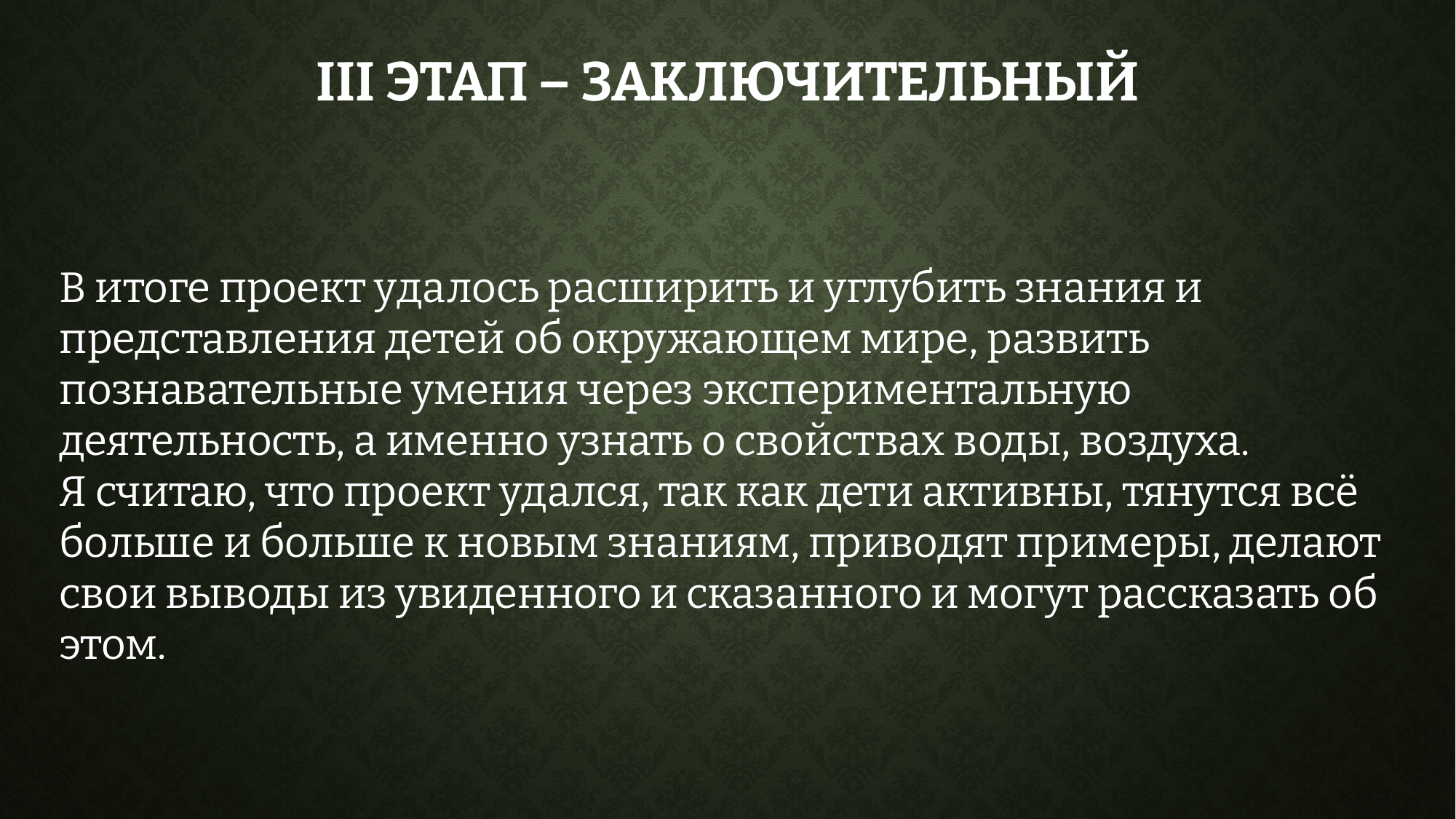

III ЭТАП – ЗАКЛЮЧИТЕЛЬНЫЙ
В итоге проект удалось расширить и углубить знания и представления детей об окружающем мире, развить познавательные умения через экспериментальную деятельность, а именно узнать о свойствах воды, воздуха.
Я считаю, что проект удался, так как дети активны, тянутся всё больше и больше к новым знаниям, приводят примеры, делают свои выводы из увиденного и сказанного и могут рассказать об этом.